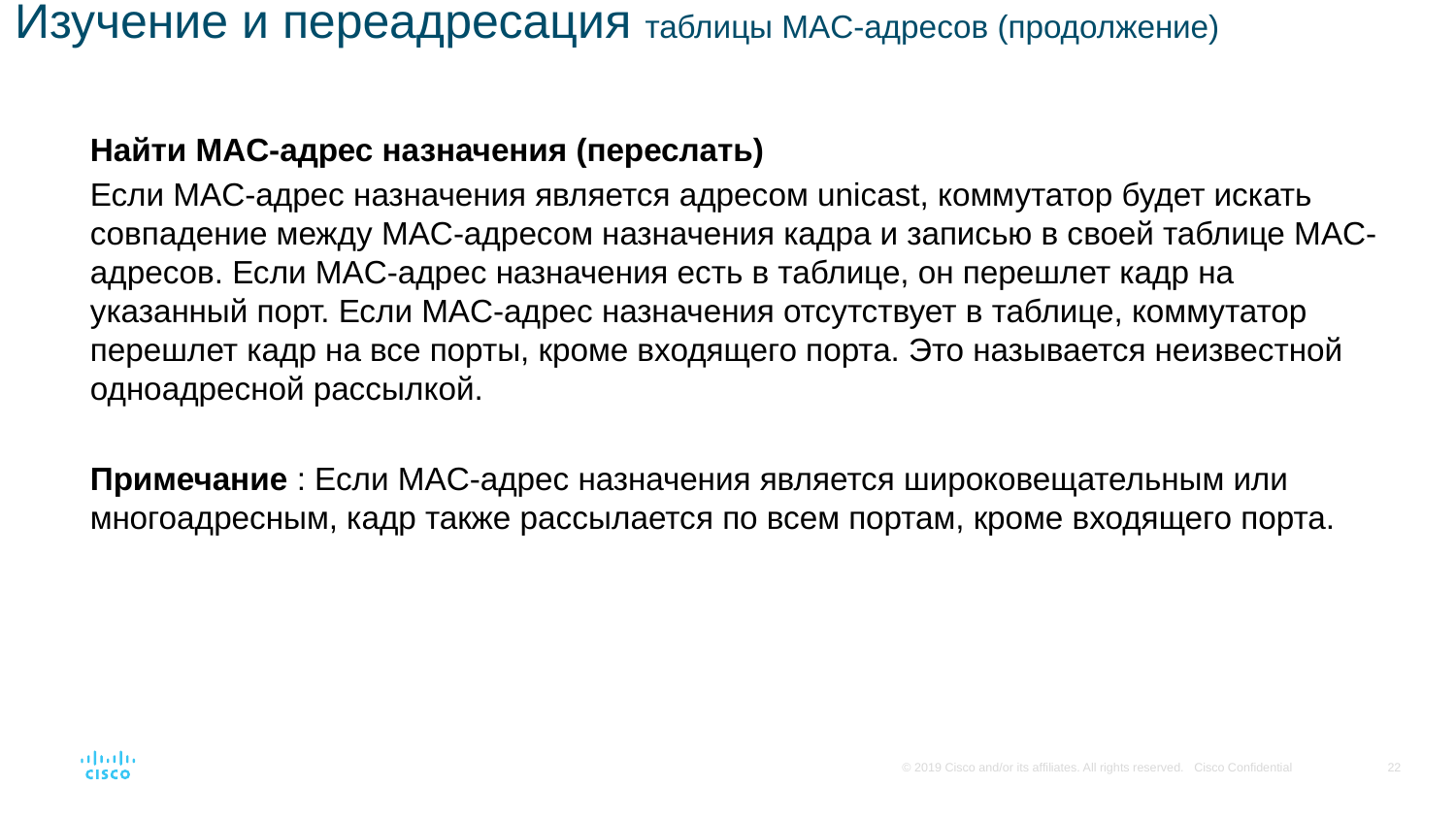

# Изучение и переадресация таблицы MAC-адресов (продолжение)
Найти MAC-адрес назначения (переслать)
Если MAC-адрес назначения является адресом unicast, коммутатор будет искать совпадение между MAC-адресом назначения кадра и записью в своей таблице MAC-адресов. Если MAC-адрес назначения есть в таблице, он перешлет кадр на указанный порт. Если MAC-адрес назначения отсутствует в таблице, коммутатор перешлет кадр на все порты, кроме входящего порта. Это называется неизвестной одноадресной рассылкой.

Примечание : Если MAC-адрес назначения является широковещательным или многоадресным, кадр также рассылается по всем портам, кроме входящего порта.